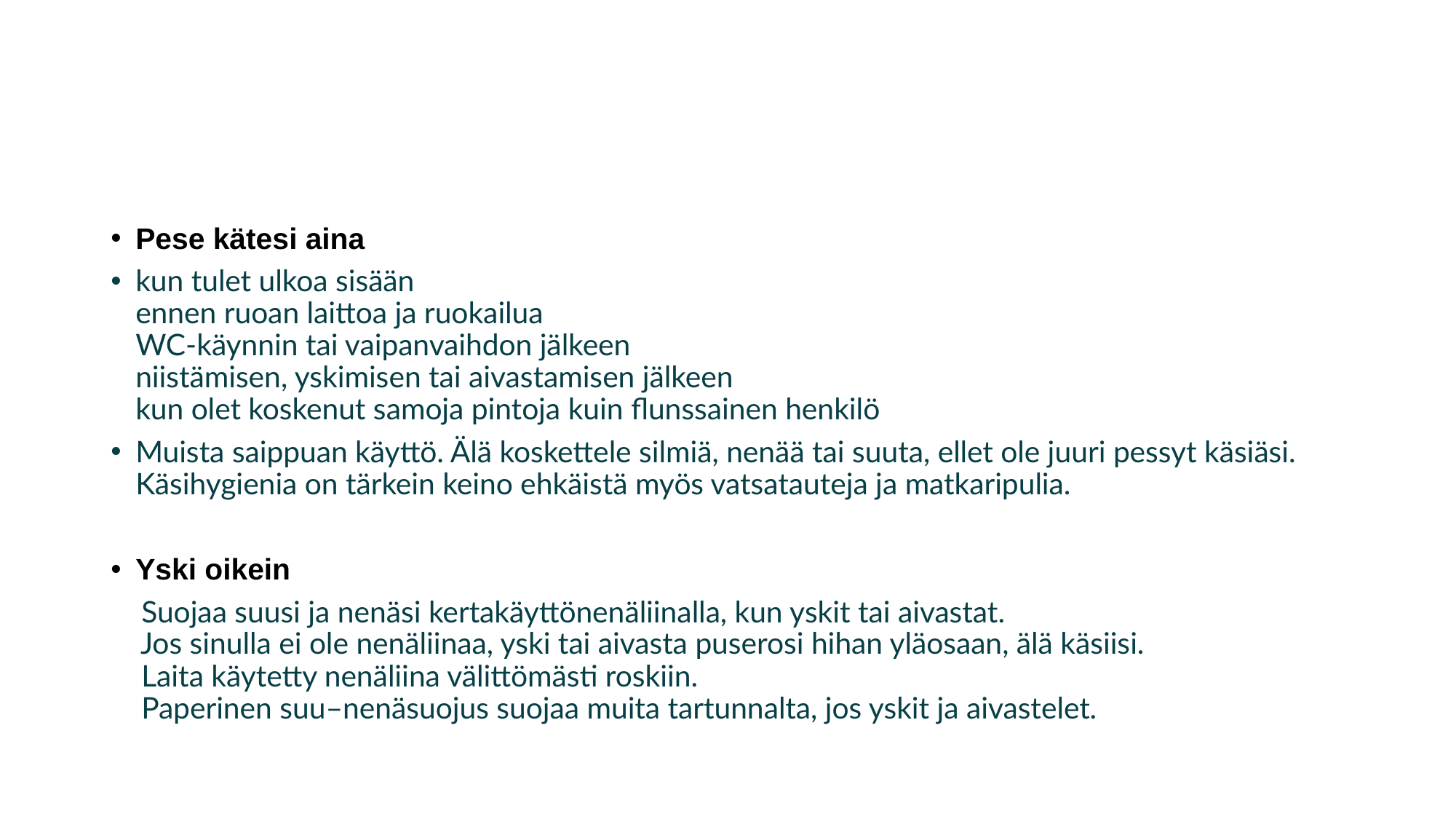

Pese kätesi aina
kun tulet ulkoa sisään
ennen ruoan laittoa ja ruokailua
WC-käynnin tai vaipanvaihdon jälkeen
niistämisen, yskimisen tai aivastamisen jälkeen
kun olet koskenut samoja pintoja kuin flunssainen henkilö
Muista saippuan käyttö. Älä koskettele silmiä, nenää tai suuta, ellet ole juuri pessyt käsiäsi. Käsihygienia on tärkein keino ehkäistä myös vatsatauteja ja matkaripulia.

Yski oikein
    Suojaa suusi ja nenäsi kertakäyttönenäliinalla, kun yskit tai aivastat.
    Jos sinulla ei ole nenäliinaa, yski tai aivasta puserosi hihan yläosaan, älä käsiisi.
    Laita käytetty nenäliina välittömästi roskiin.
    Paperinen suu–nenäsuojus suojaa muita tartunnalta, jos yskit ja aivastelet.